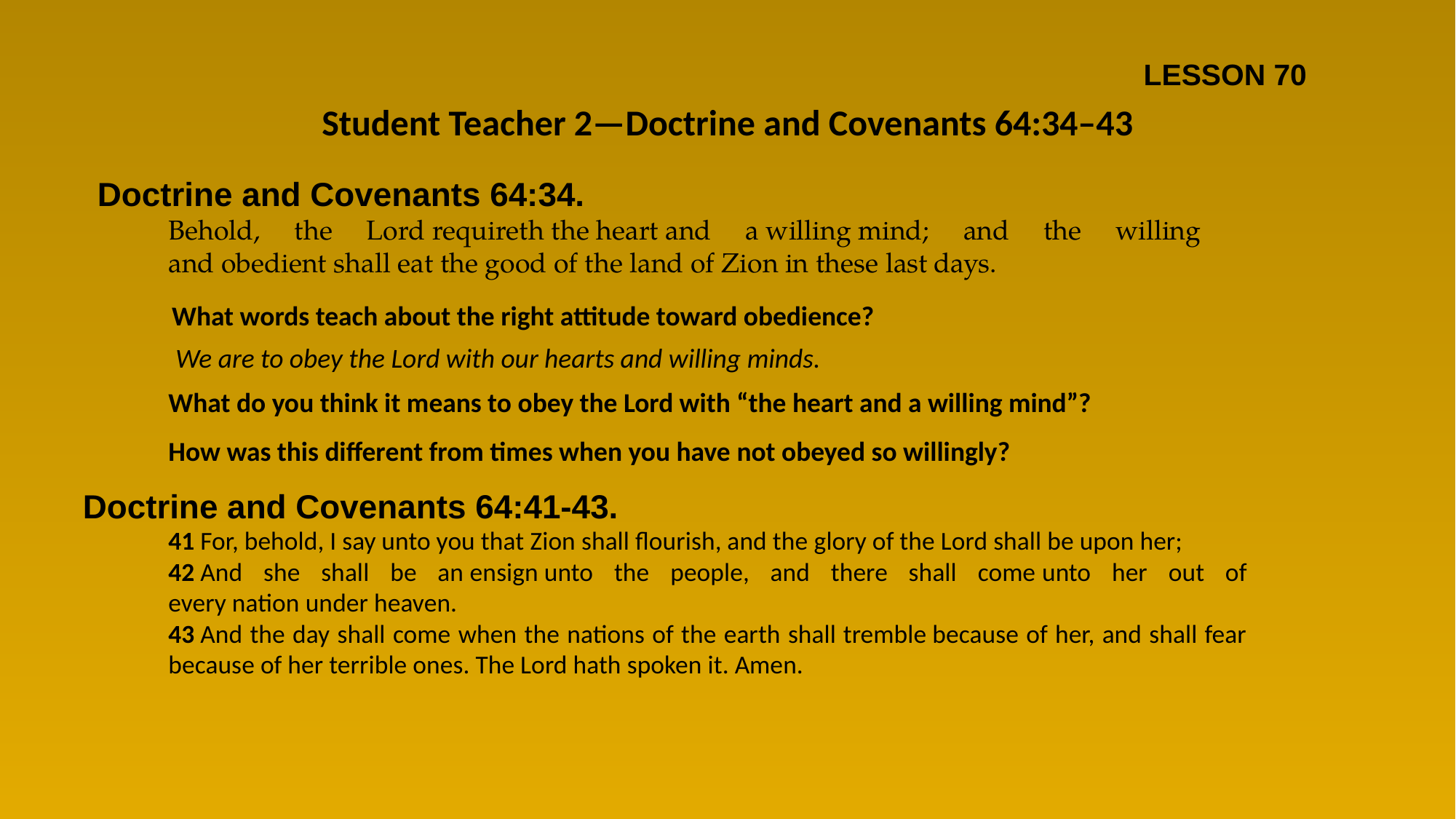

LESSON 70
Student Teacher 2—Doctrine and Covenants 64:34–43
Doctrine and Covenants 64:34.
Behold, the Lord requireth the heart and a willing mind; and the willing and obedient shall eat the good of the land of Zion in these last days.
What words teach about the right attitude toward obedience?
We are to obey the Lord with our hearts and willing minds.
What do you think it means to obey the Lord with “the heart and a willing mind”?
How was this different from times when you have not obeyed so willingly?
Doctrine and Covenants 64:41-43.
41 For, behold, I say unto you that Zion shall flourish, and the glory of the Lord shall be upon her;
42 And she shall be an ensign unto the people, and there shall come unto her out of every nation under heaven.
43 And the day shall come when the nations of the earth shall tremble because of her, and shall fear because of her terrible ones. The Lord hath spoken it. Amen.